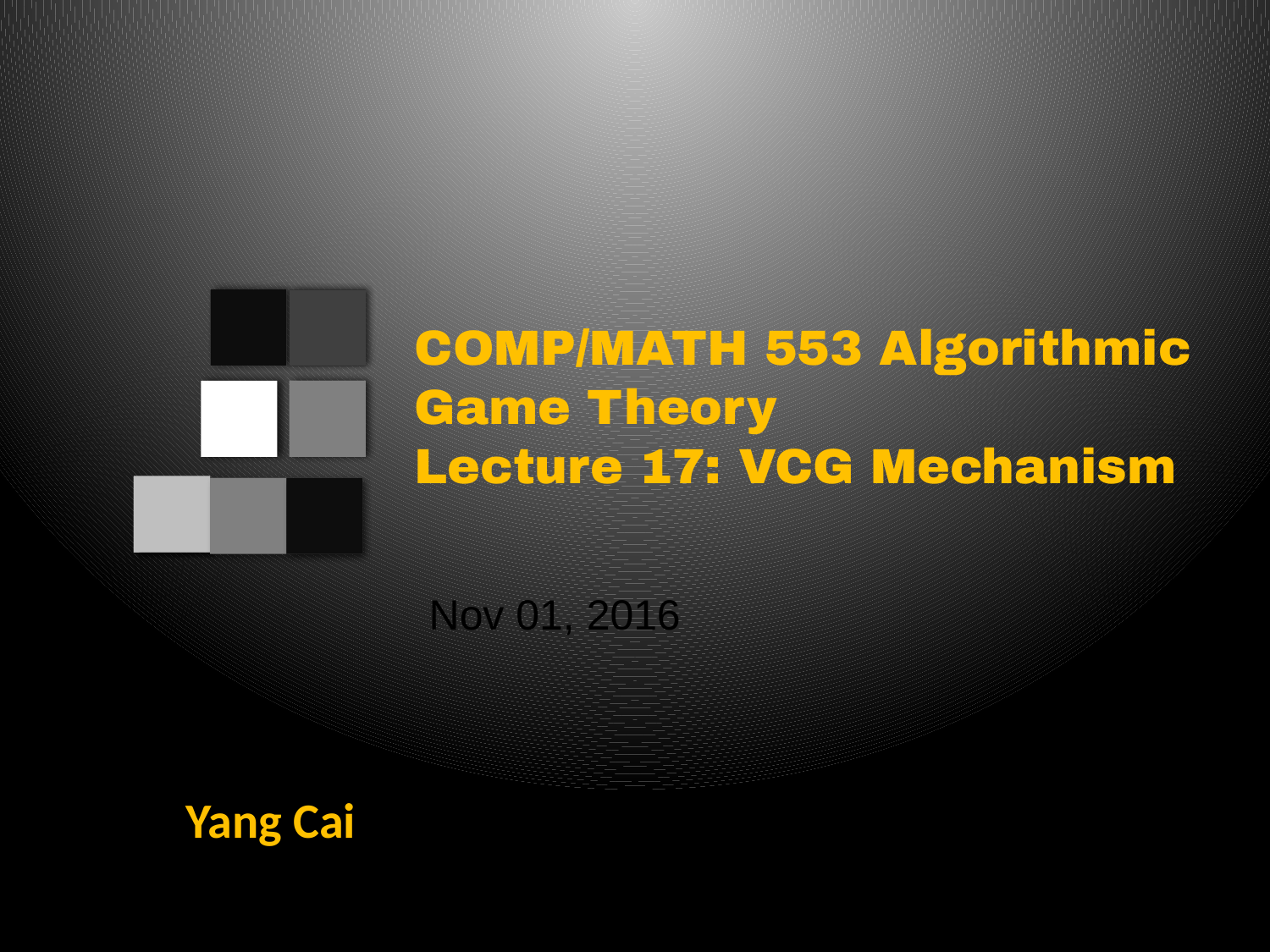

# COMP/MATH 553 Algorithmic Game Theory Lecture 17: VCG Mechanism
Nov 01, 2016
Yang Cai